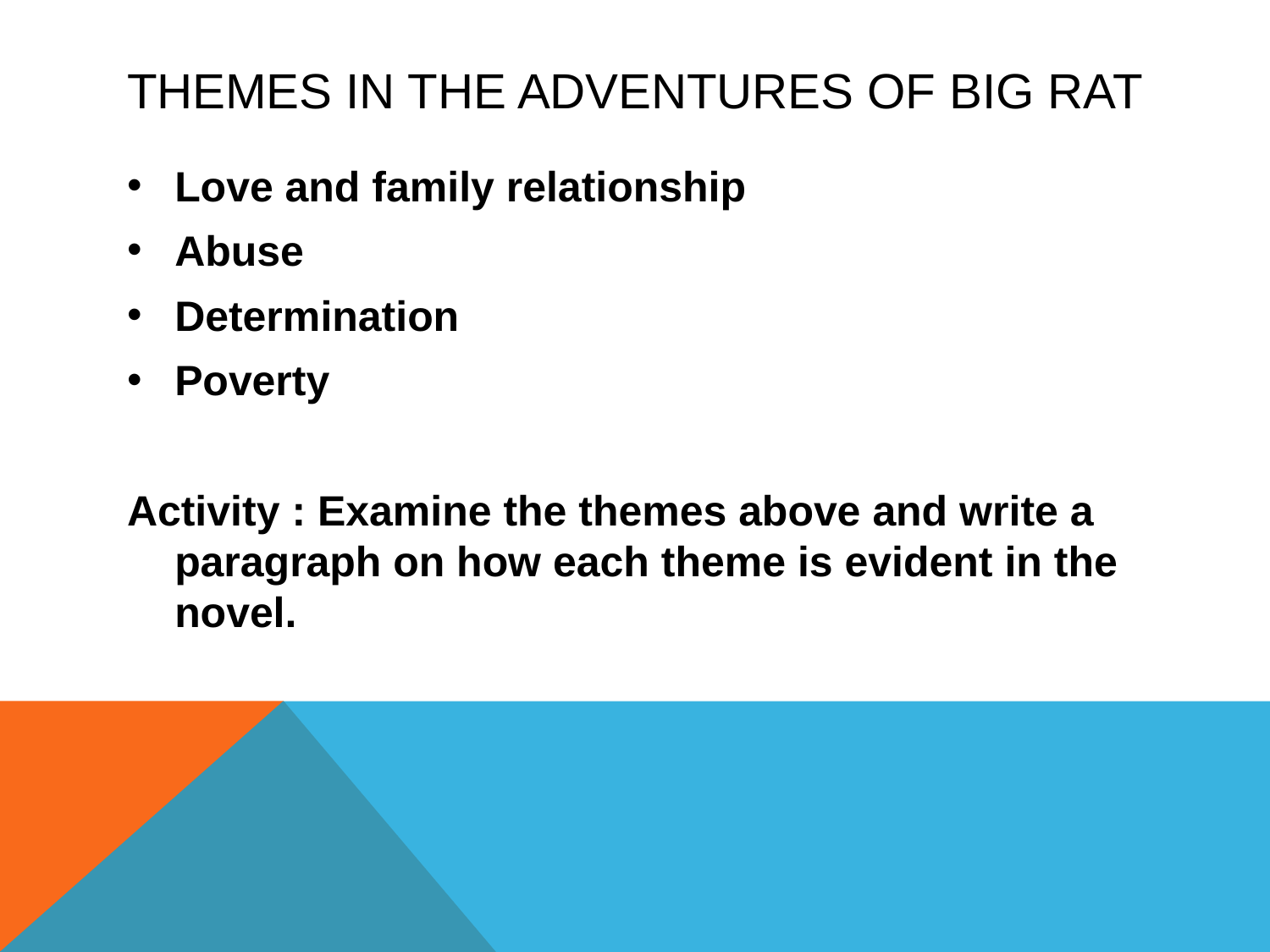

# Themes In the Adventures of Big Rat
Love and family relationship
Abuse
Determination
Poverty

Activity : Examine the themes above and write a paragraph on how each theme is evident in the novel.